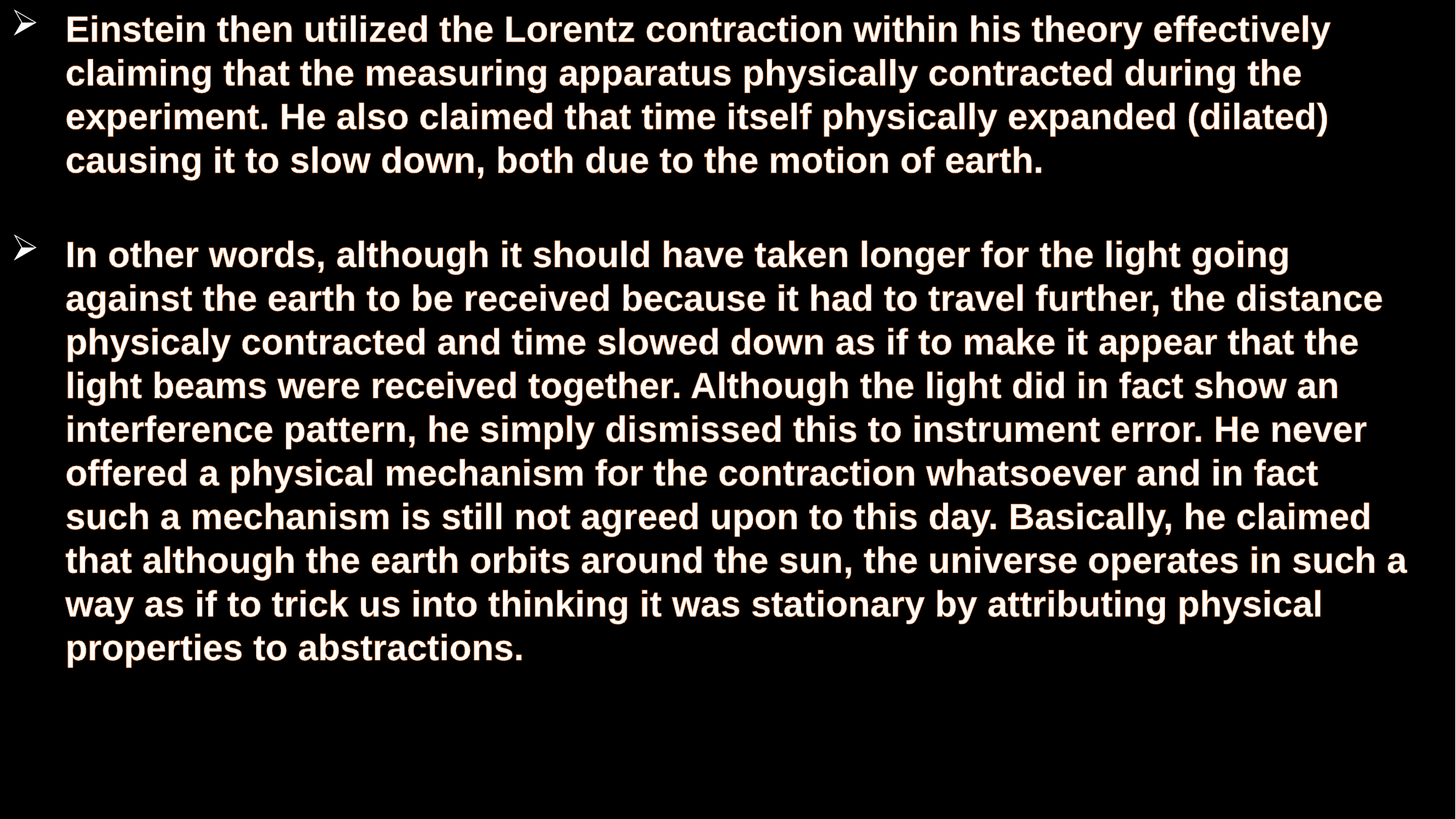

Einstein then utilized the Lorentz contraction within his theory effectively claiming that the measuring apparatus physically contracted during the experiment. He also claimed that time itself physically expanded (dilated) causing it to slow down, both due to the motion of earth.
In other words, although it should have taken longer for the light going against the earth to be received because it had to travel further, the distance physicaly contracted and time slowed down as if to make it appear that the light beams were received together. Although the light did in fact show an interference pattern, he simply dismissed this to instrument error. He never offered a physical mechanism for the contraction whatsoever and in fact such a mechanism is still not agreed upon to this day. Basically, he claimed that although the earth orbits around the sun, the universe operates in such a way as if to trick us into thinking it was stationary by attributing physical properties to abstractions.